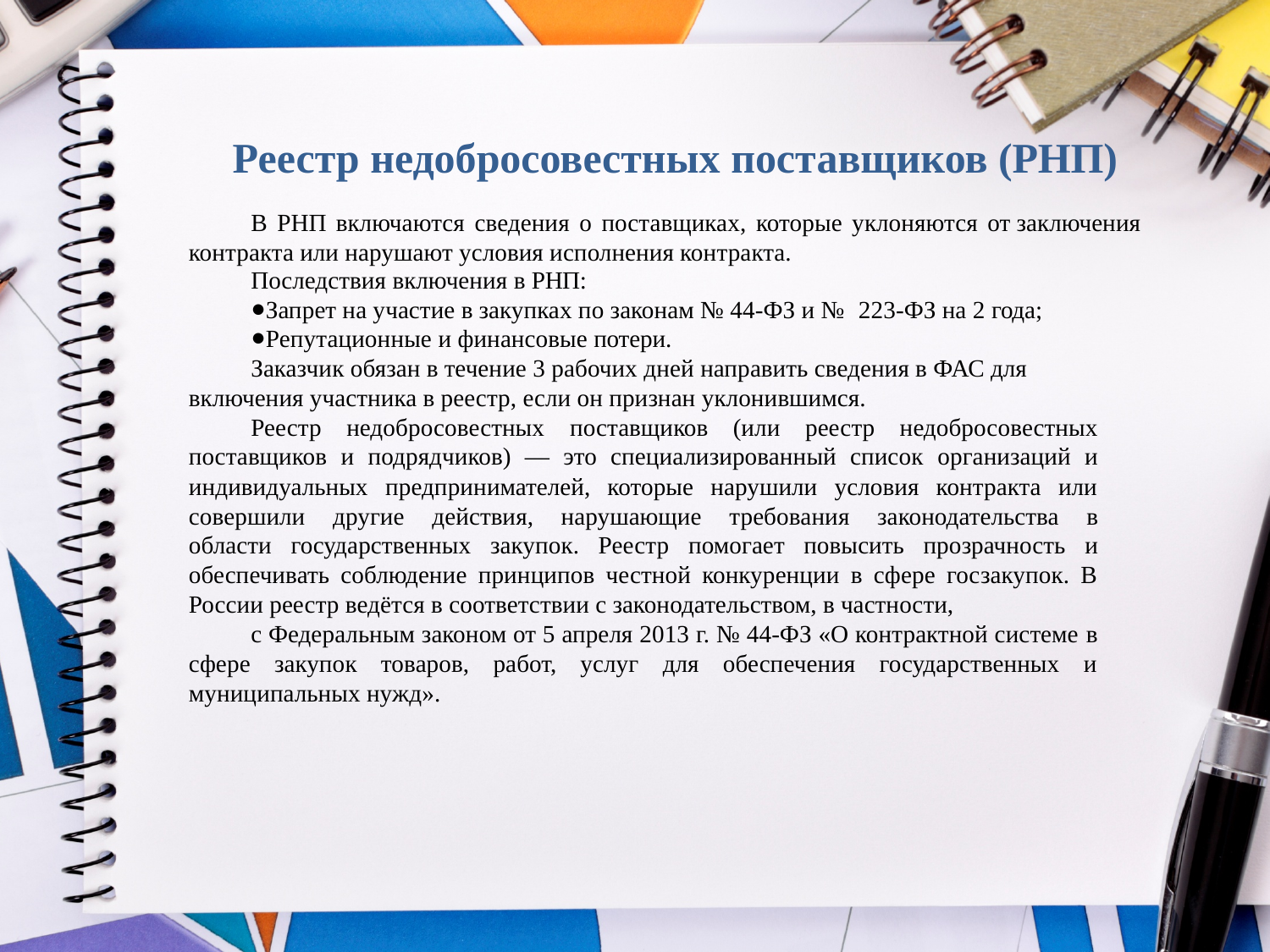

Реестр недобросовестных поставщиков (РНП)
В РНП включаются сведения о поставщиках, которые уклоняются от заключения контракта или нарушают условия исполнения контракта.
Последствия включения в РНП:
Запрет на участие в закупках по законам № 44-ФЗ и № 223-ФЗ на 2 года;
Репутационные и финансовые потери.
Заказчик обязан в течение 3 рабочих дней направить сведения в ФАС для включения участника в реестр, если он признан уклонившимся.
Реестр недобросовестных поставщиков (или реестр недобросовестных поставщиков и подрядчиков) — это специализированный список организаций и индивидуальных предпринимателей, которые нарушили условия контракта или совершили другие действия, нарушающие требования законодательства в области государственных закупок. Реестр помогает повысить прозрачность и обеспечивать соблюдение принципов честной конкуренции в сфере госзакупок. В России реестр ведётся в соответствии с законодательством, в частности,
с Федеральным законом от 5 апреля 2013 г. № 44-ФЗ «О контрактной системе в сфере закупок товаров, работ, услуг для обеспечения государственных и муниципальных нужд».